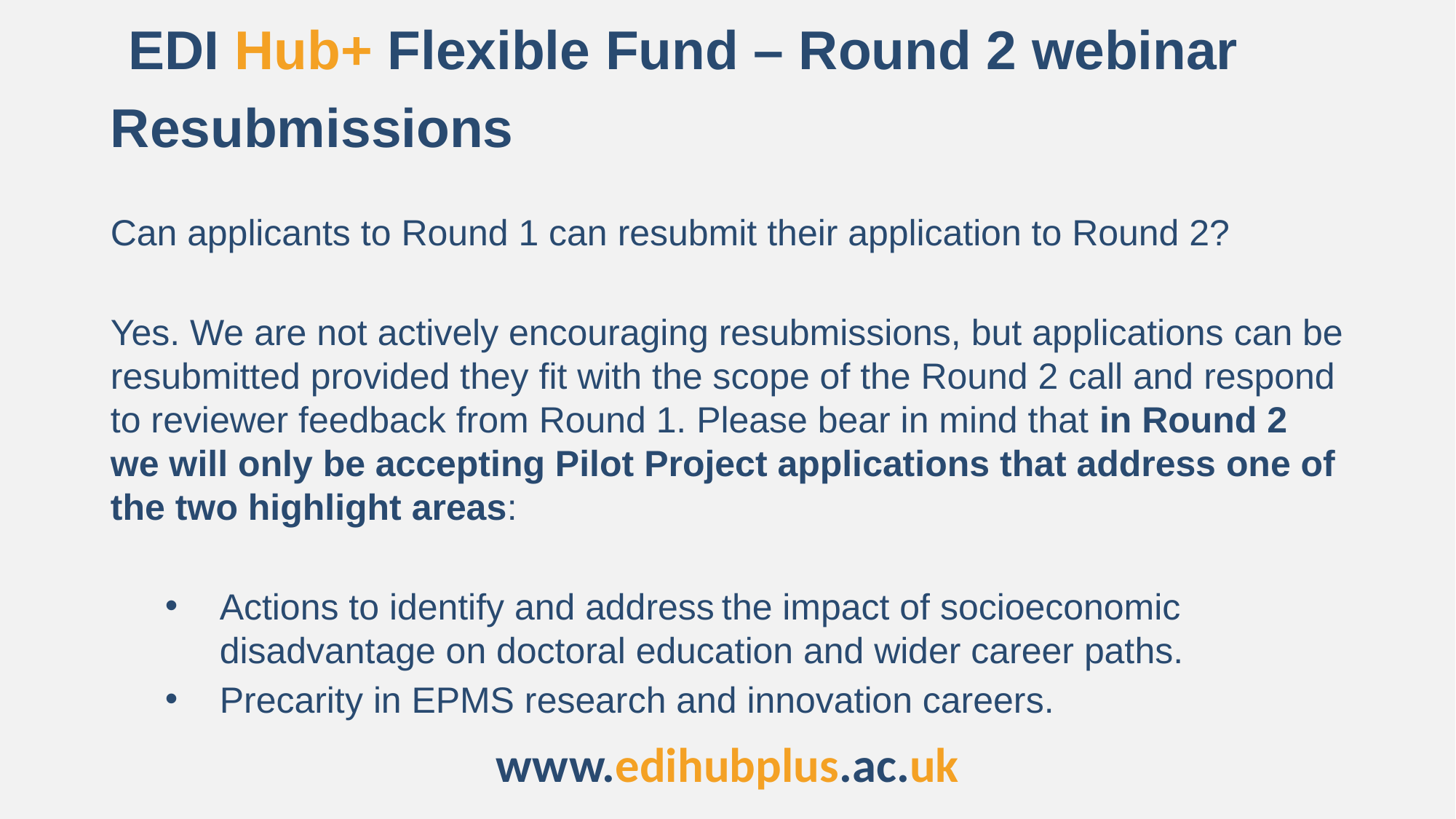

EDI Hub+ Flexible Fund – Round 2 webinar
Resubmissions

Can applicants to Round 1 can resubmit their application to Round 2?

Yes. We are not actively encouraging resubmissions, but applications can be resubmitted provided they fit with the scope of the Round 2 call and respond to reviewer feedback from Round 1. Please bear in mind that in Round 2 we will only be accepting Pilot Project applications that address one of the two highlight areas:

Actions to identify and address the impact of socioeconomic disadvantage on doctoral education and wider career paths.
Precarity in EPMS research and innovation careers.
www.edihubplus.ac.uk